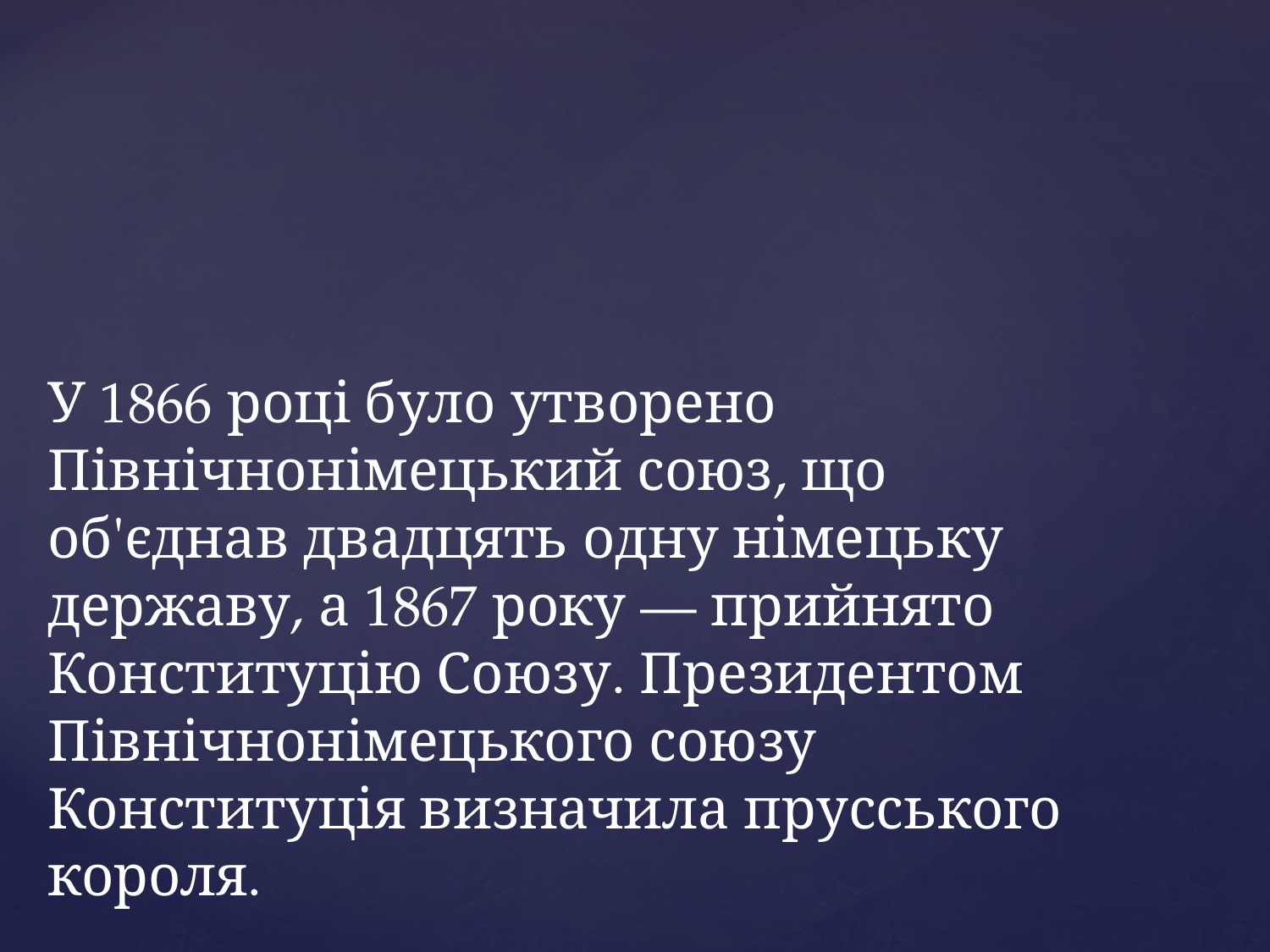

# У 1866 році було утворено Північнонімецький союз, що об'єднав двадцять одну німецьку державу, а 1867 року — прийнято Конституцію Союзу. Президентом Північнонімецького союзу Конституція визначила прусського короля.